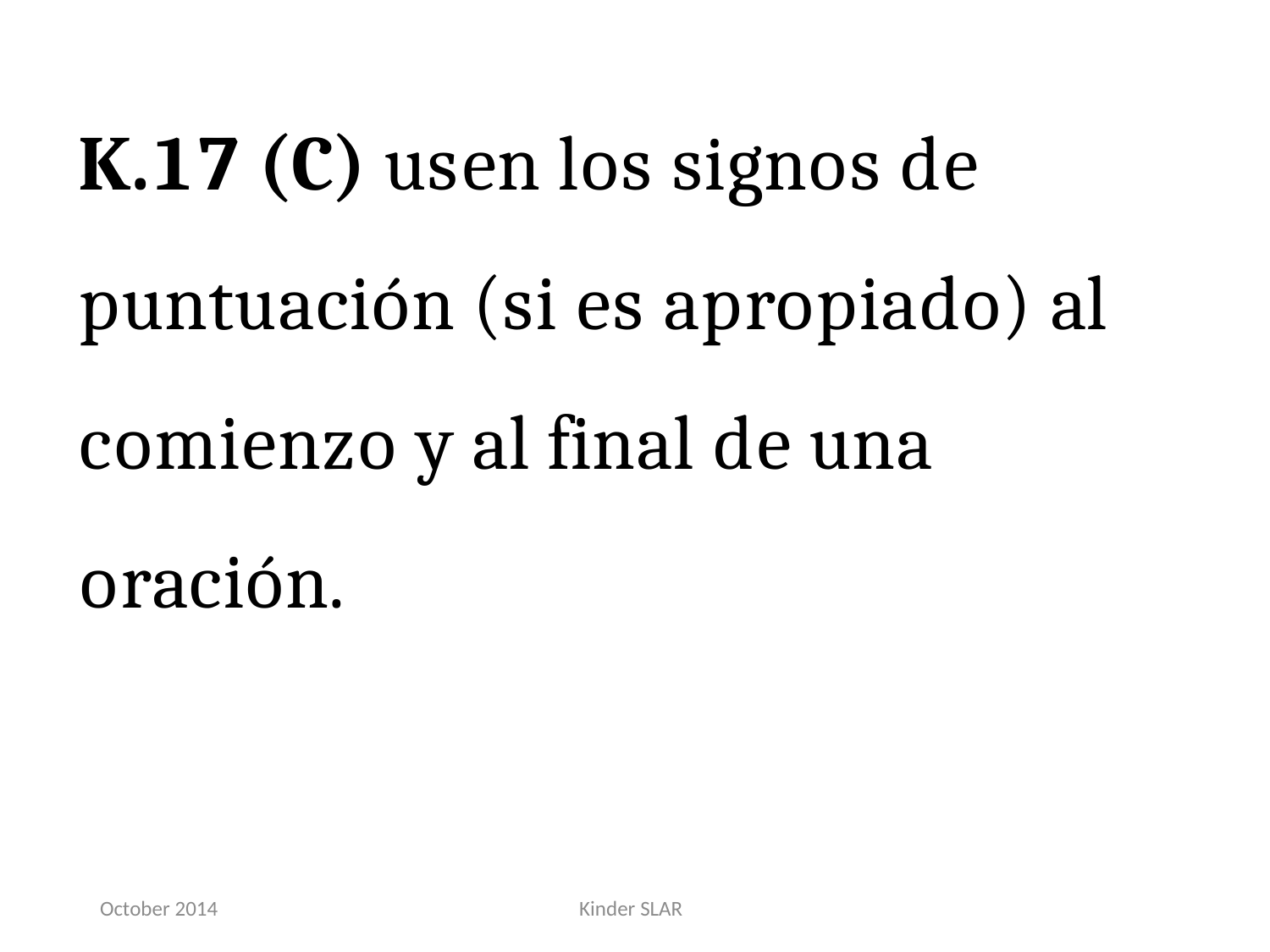

K.17 (C) usen los signos de puntuación (si es apropiado) al comienzo y al final de una oración.

October 2014
Kinder SLAR